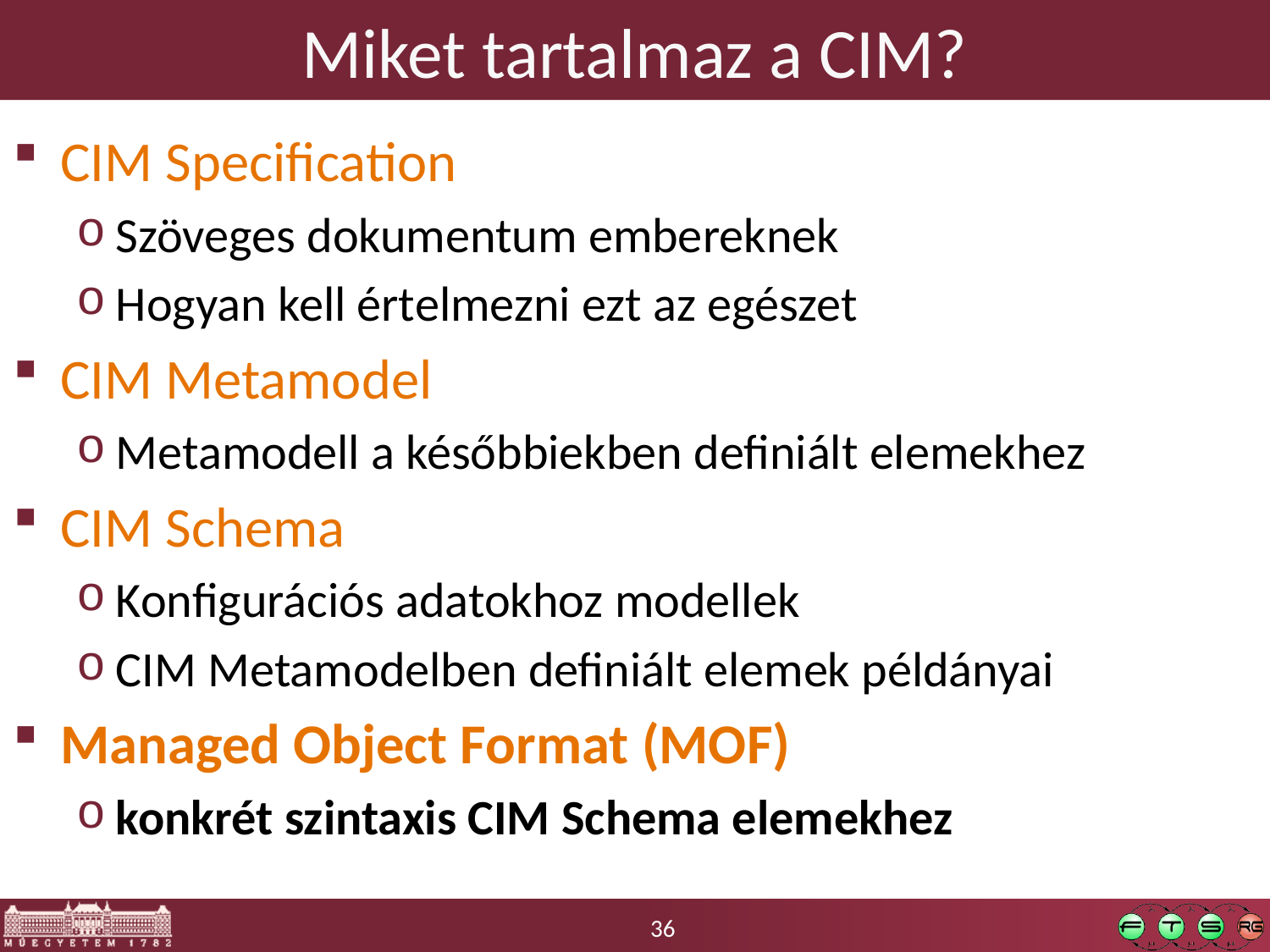

# Miket tartalmaz a CIM?
CIM Specification
Szöveges dokumentum embereknek
Hogyan kell értelmezni ezt az egészet
CIM Metamodel
Metamodell a későbbiekben definiált elemekhez
CIM Schema
Konfigurációs adatokhoz modellek
CIM Metamodelben definiált elemek példányai
Managed Object Format (MOF)
konkrét szintaxis CIM Schema elemekhez